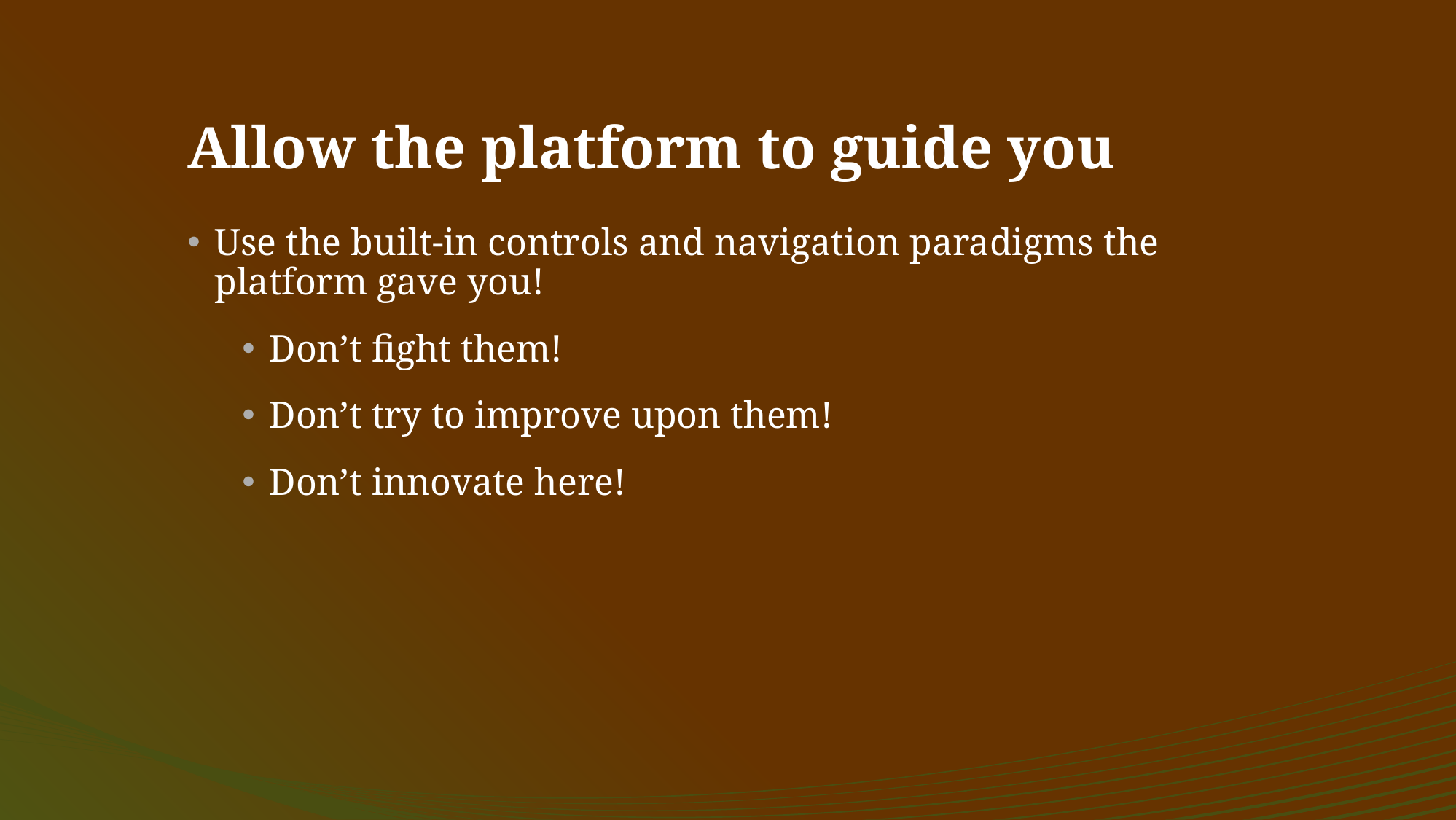

# Allow the platform to guide you
Use the built-in controls and navigation paradigms the platform gave you!
Don’t fight them!
Don’t try to improve upon them!
Don’t innovate here!